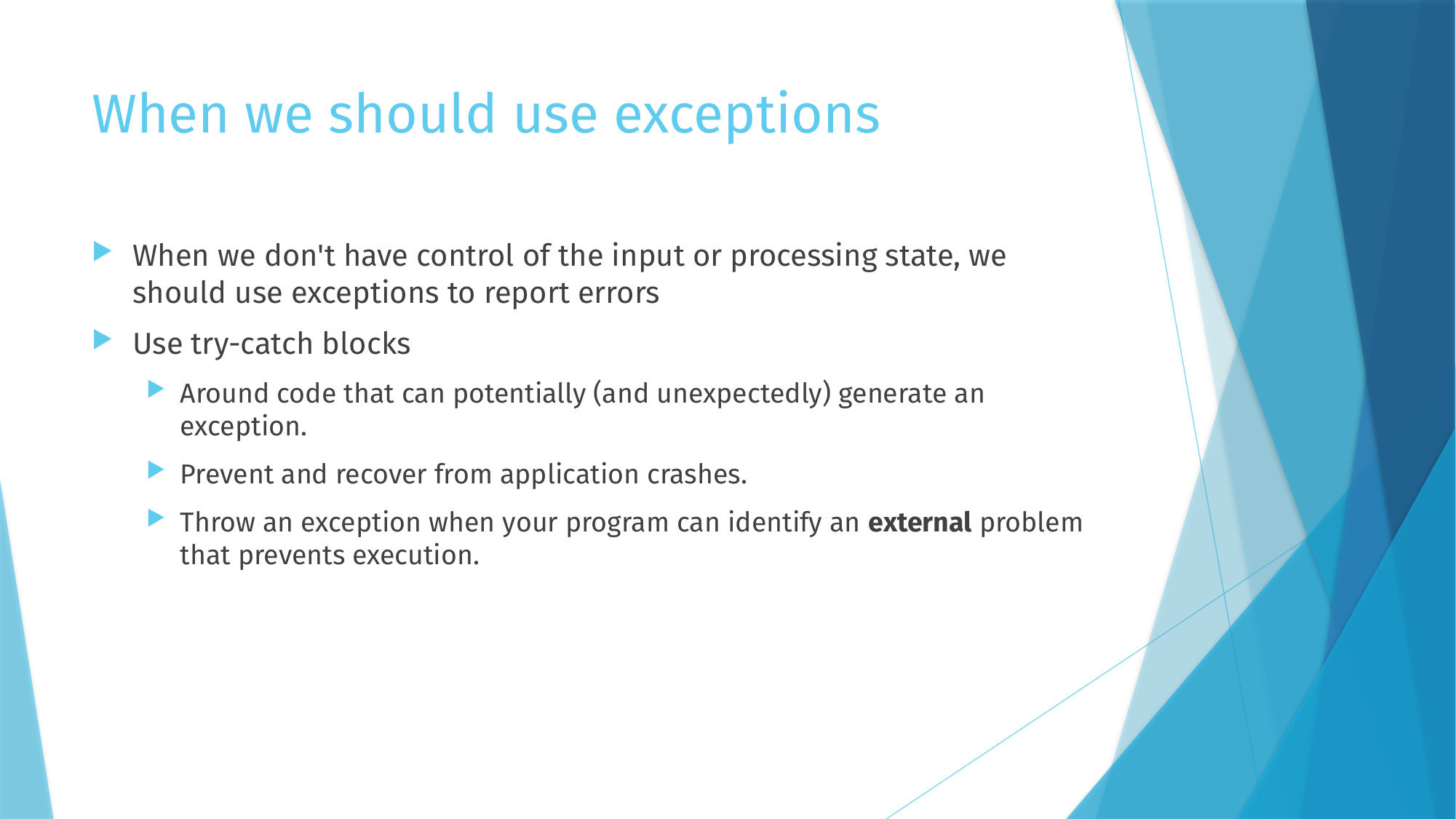

# When we should use exceptions
When we don't have control of the input or processing state, we should use exceptions to report errors
Use try-catch blocks
Around code that can potentially (and unexpectedly) generate an exception.
Prevent and recover from application crashes.
Throw an exception when your program can identify an external problem that prevents execution.